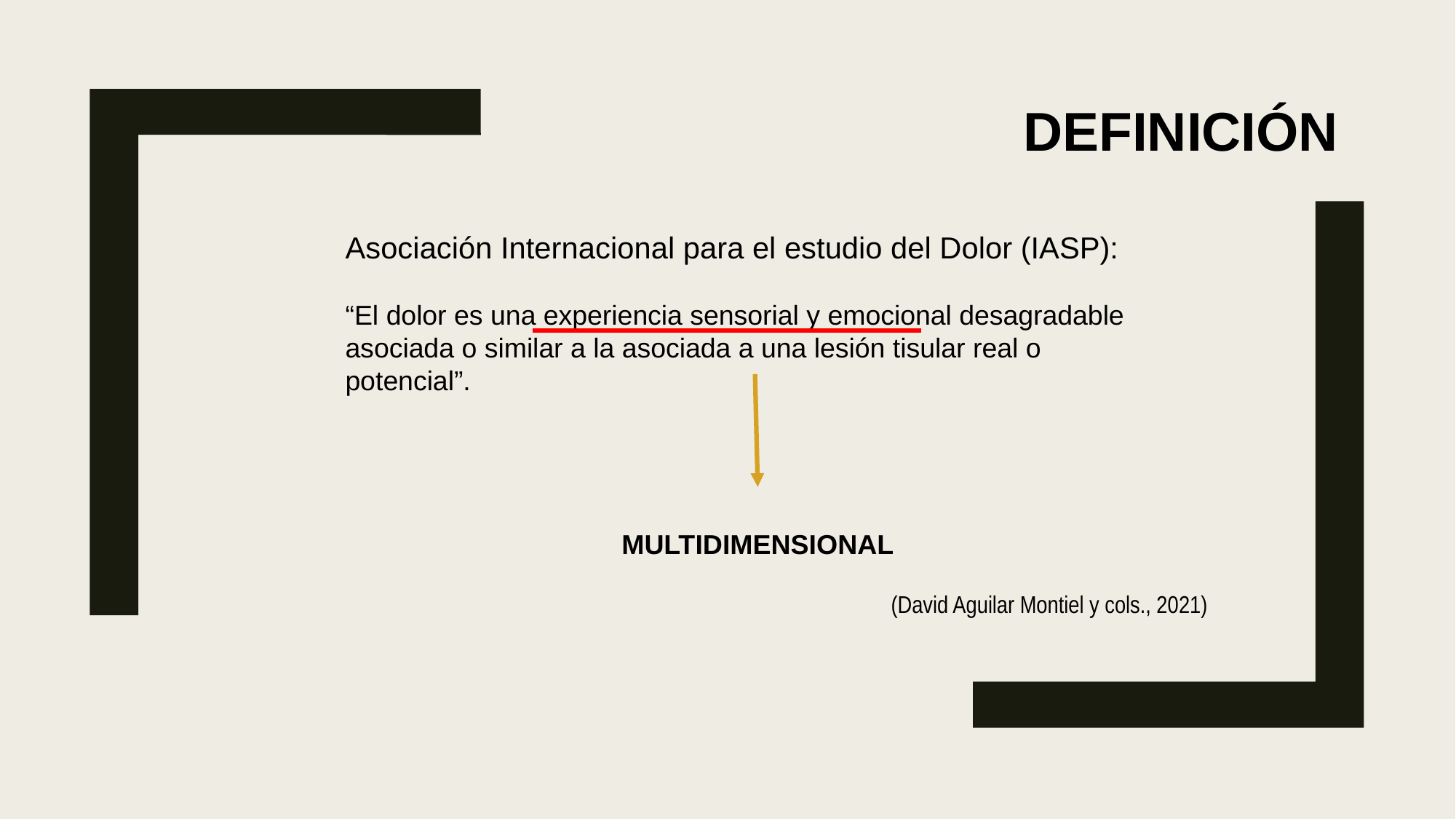

DEFINICIÓN
Asociación Internacional para el estudio del Dolor (IASP):

“El dolor es una experiencia sensorial y emocional desagradable asociada o similar a la asociada a una lesión tisular real o potencial”.

MULTIDIMENSIONAL
(David Aguilar Montiel y cols., 2021)